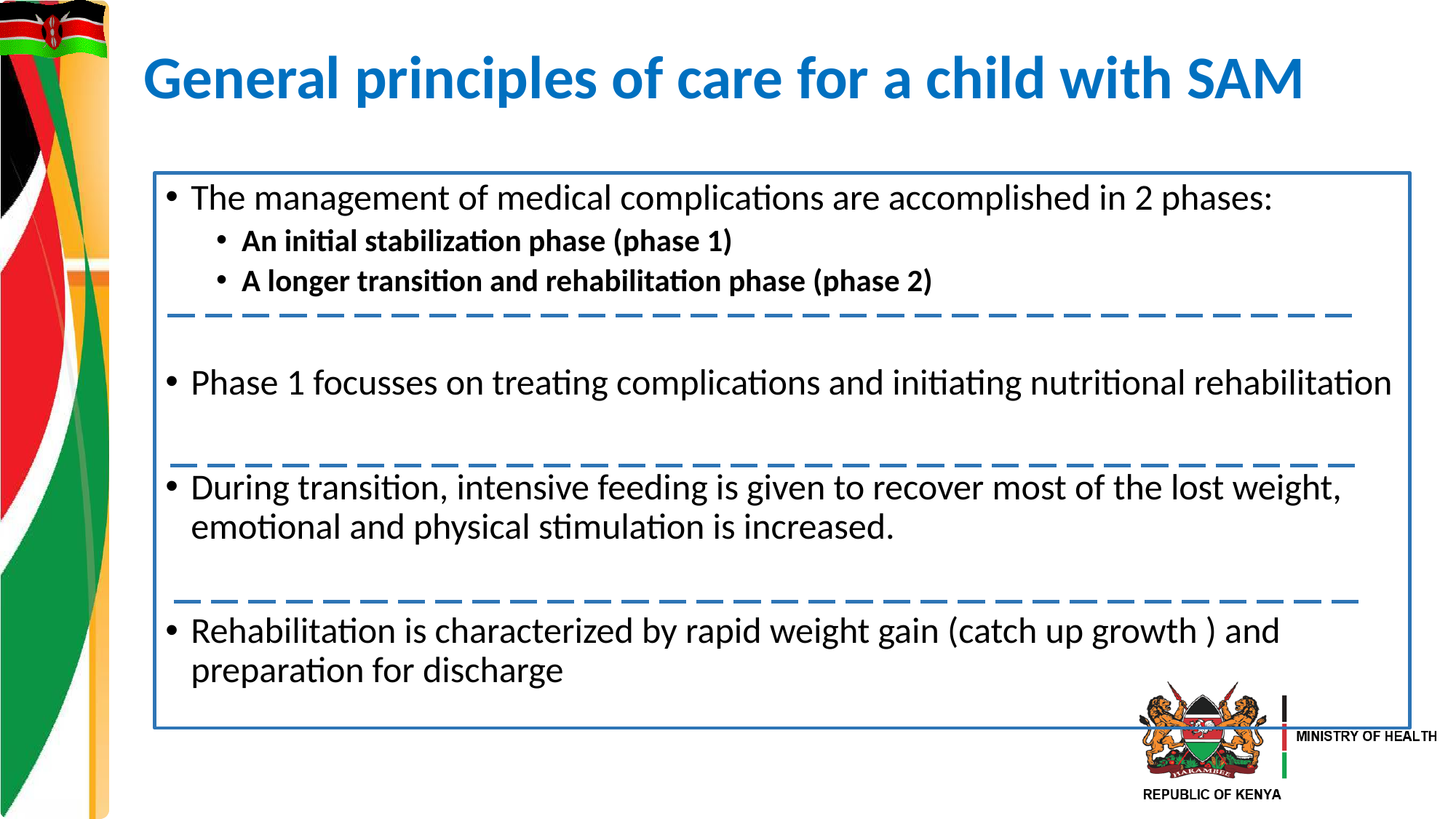

# General principles of care for a child with SAM
The management of medical complications are accomplished in 2 phases:
An initial stabilization phase (phase 1)
A longer transition and rehabilitation phase (phase 2)

Phase 1 focusses on treating complications and initiating nutritional rehabilitation

During transition, intensive feeding is given to recover most of the lost weight, emotional and physical stimulation is increased.

Rehabilitation is characterized by rapid weight gain (catch up growth ) and preparation for discharge